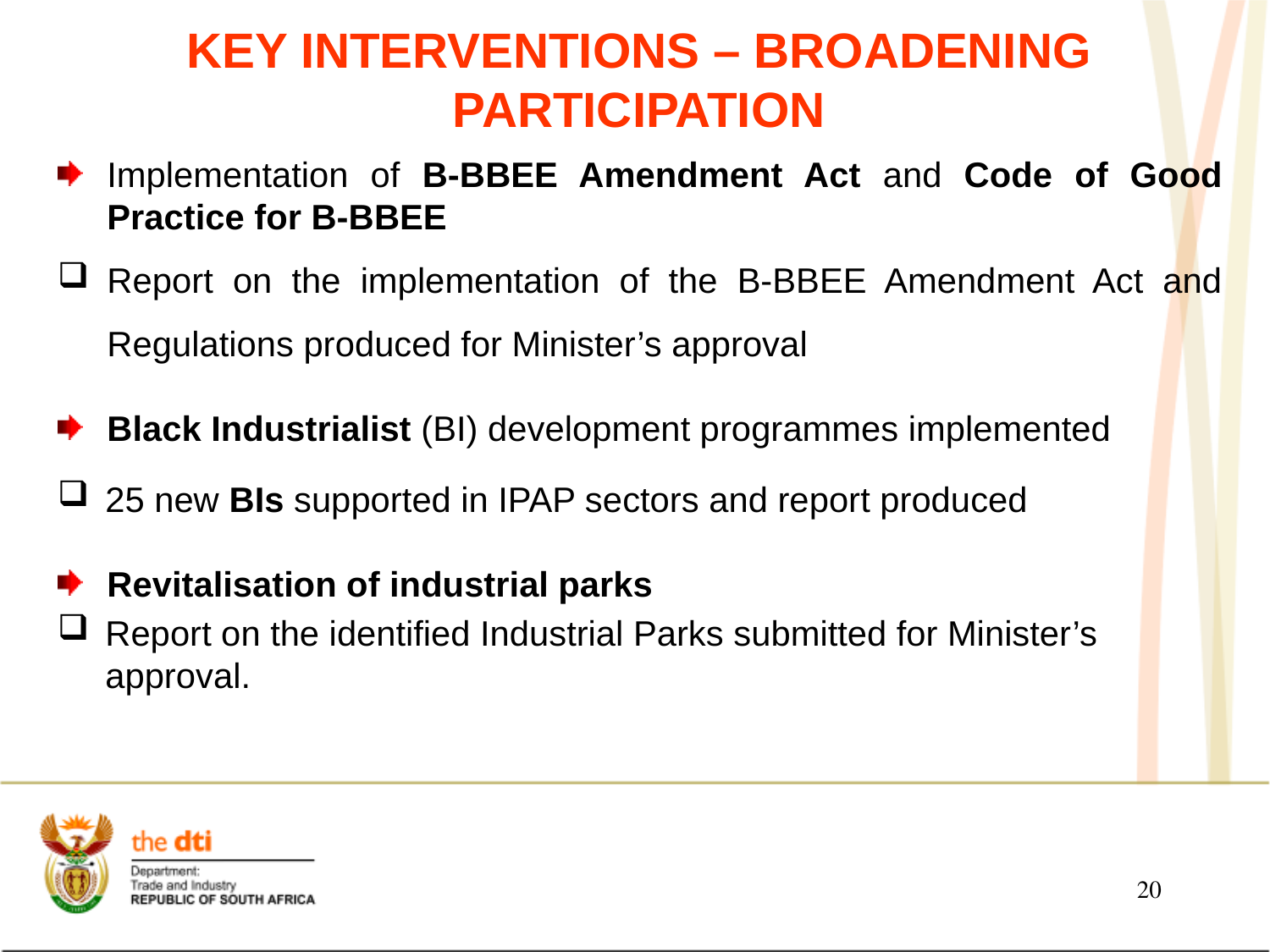

# KEY INTERVENTIONS – BROADENING PARTICIPATION
Implementation of B-BBEE Amendment Act and Code of Good Practice for B-BBEE
Report on the implementation of the B-BBEE Amendment Act and Regulations produced for Minister’s approval

Black Industrialist (BI) development programmes implemented
25 new BIs supported in IPAP sectors and report produced

Revitalisation of industrial parks
Report on the identified Industrial Parks submitted for Minister’s approval.

20